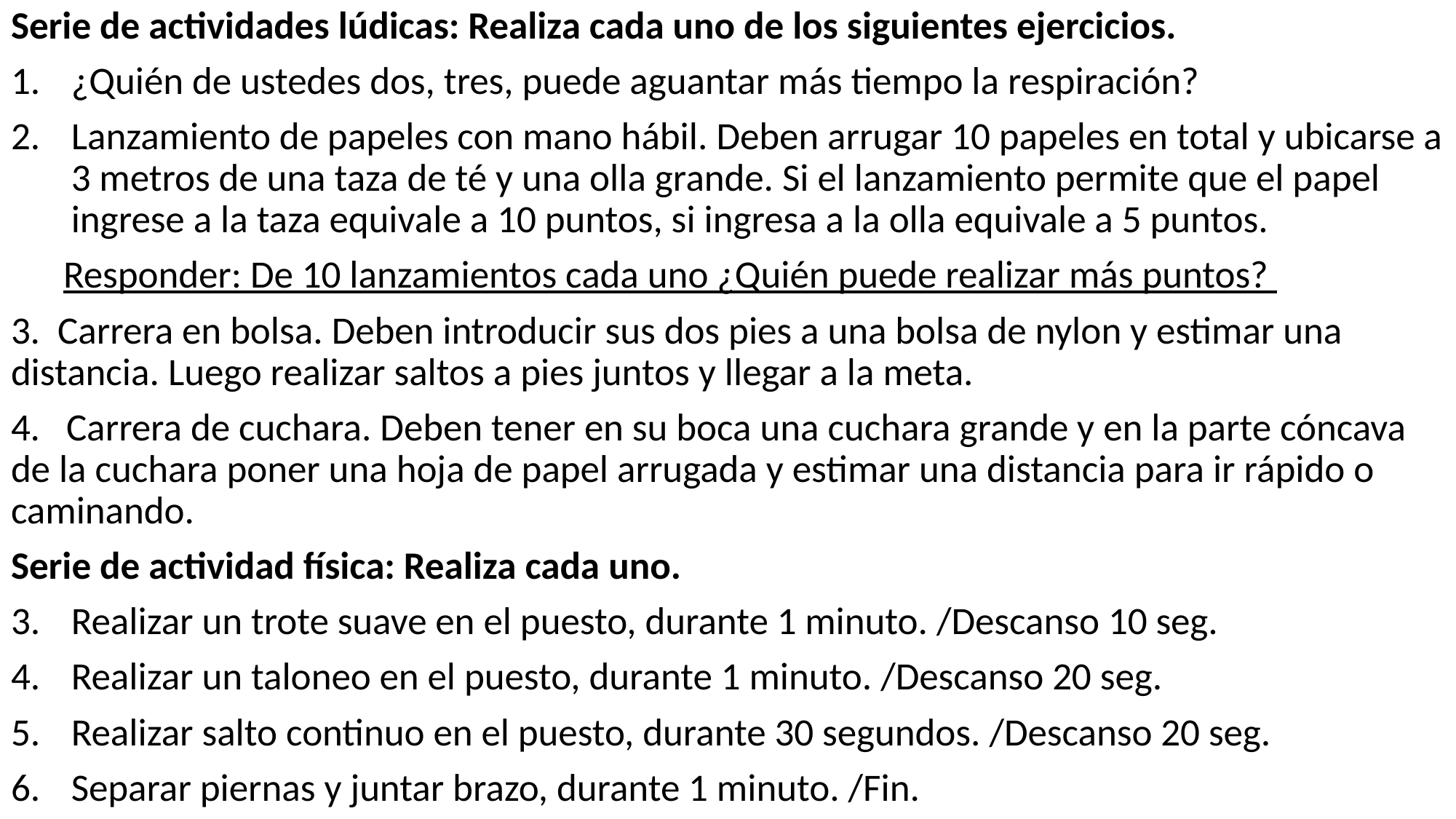

Serie de actividades lúdicas: Realiza cada uno de los siguientes ejercicios.
¿Quién de ustedes dos, tres, puede aguantar más tiempo la respiración?
Lanzamiento de papeles con mano hábil. Deben arrugar 10 papeles en total y ubicarse a 3 metros de una taza de té y una olla grande. Si el lanzamiento permite que el papel ingrese a la taza equivale a 10 puntos, si ingresa a la olla equivale a 5 puntos.
      Responder: De 10 lanzamientos cada uno ¿Quién puede realizar más puntos?
3.  Carrera en bolsa. Deben introducir sus dos pies a una bolsa de nylon y estimar una distancia. Luego realizar saltos a pies juntos y llegar a la meta.
4.   Carrera de cuchara. Deben tener en su boca una cuchara grande y en la parte cóncava de la cuchara poner una hoja de papel arrugada y estimar una distancia para ir rápido o caminando.
Serie de actividad física: Realiza cada uno.
Realizar un trote suave en el puesto, durante 1 minuto. /Descanso 10 seg.
Realizar un taloneo en el puesto, durante 1 minuto. /Descanso 20 seg.
Realizar salto continuo en el puesto, durante 30 segundos. /Descanso 20 seg.
Separar piernas y juntar brazo, durante 1 minuto. /Fin.